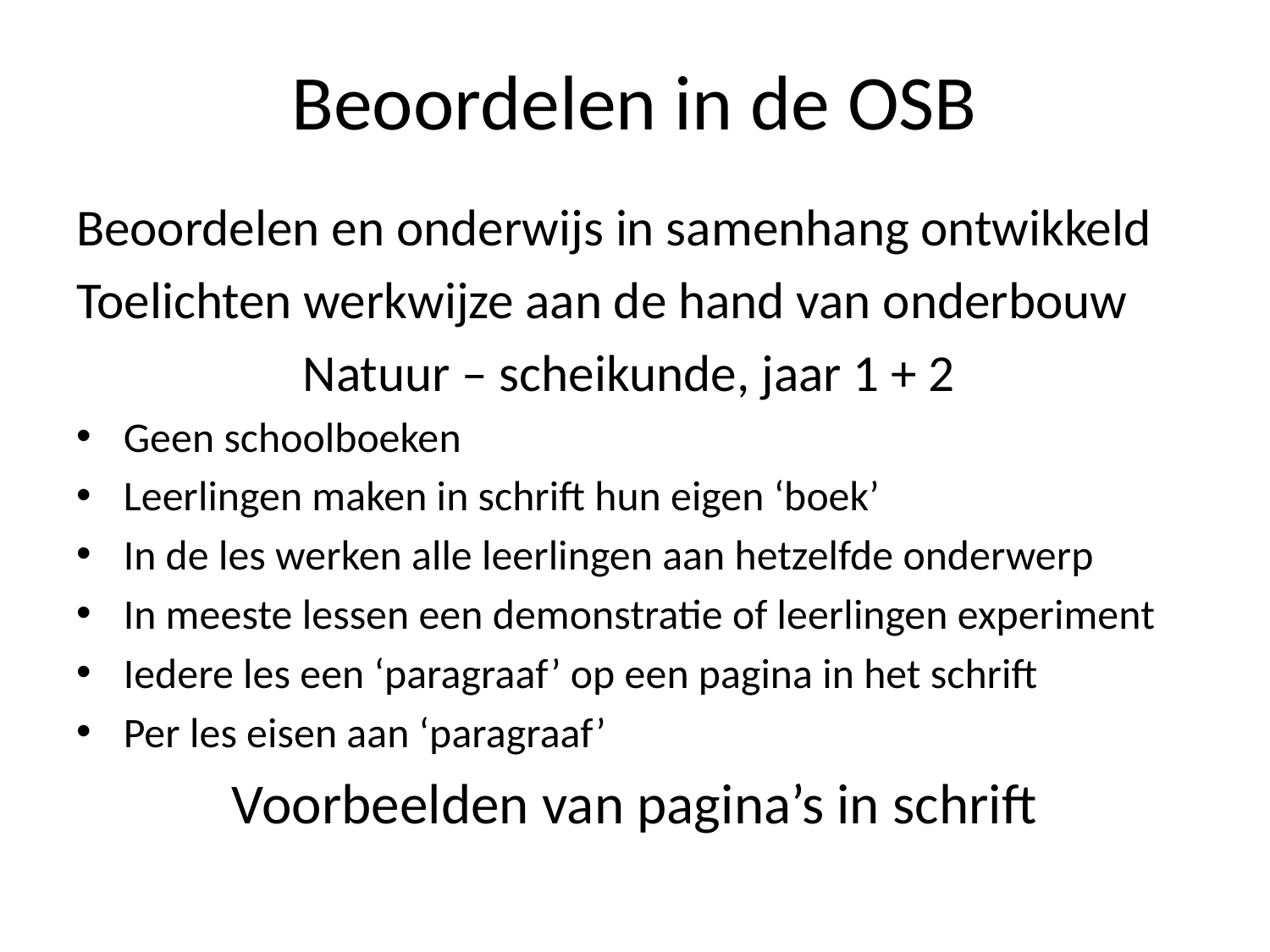

# Beoordelen in de OSB
Beoordelen en onderwijs in samenhang ontwikkeld
Toelichten werkwijze aan de hand van onderbouw
Natuur – scheikunde, jaar 1 + 2
Geen schoolboeken
Leerlingen maken in schrift hun eigen ‘boek’
In de les werken alle leerlingen aan hetzelfde onderwerp
In meeste lessen een demonstratie of leerlingen experiment
Iedere les een ‘paragraaf’ op een pagina in het schrift
Per les eisen aan ‘paragraaf’
Voorbeelden van pagina’s in schrift